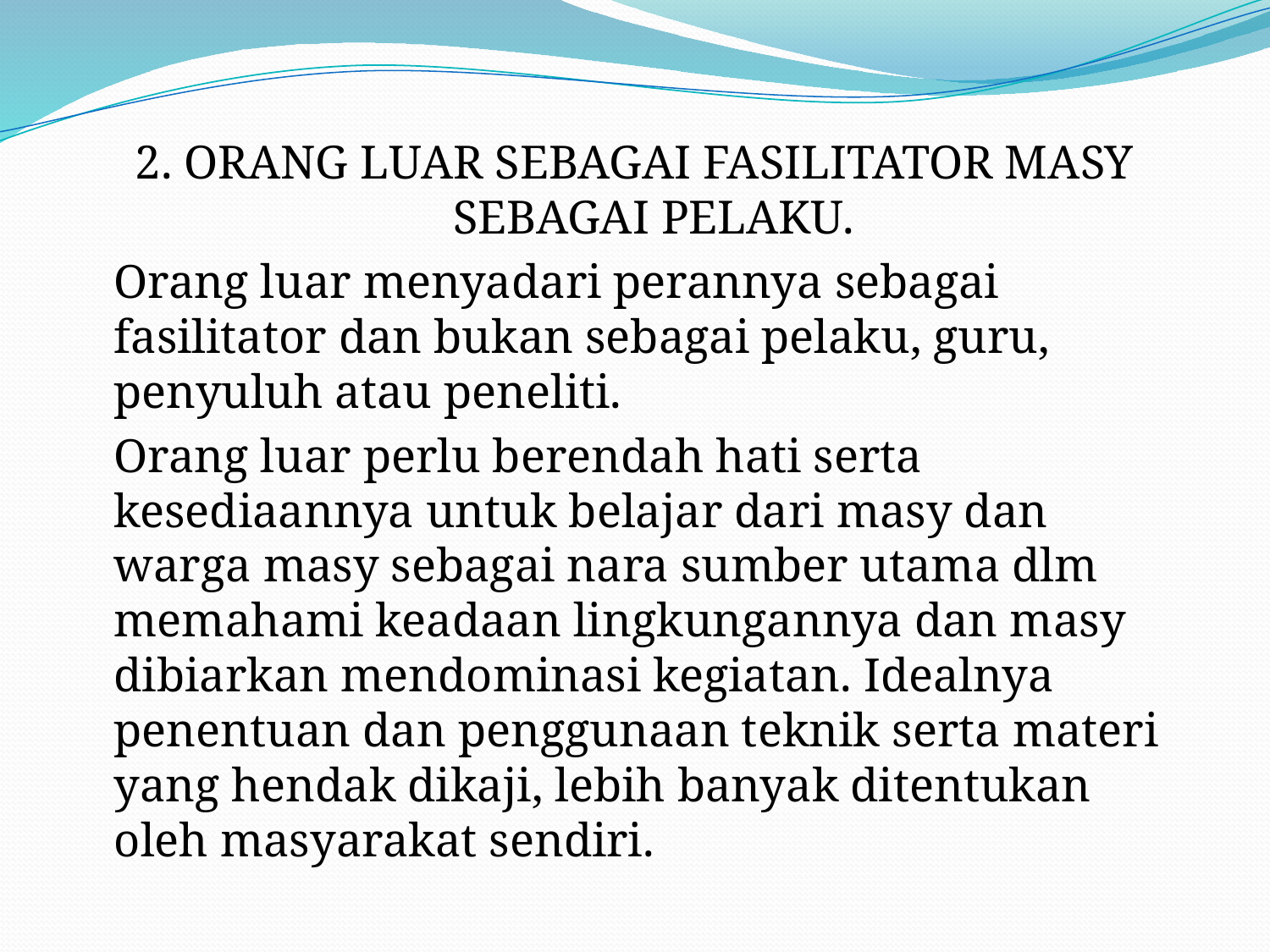

2. ORANG LUAR SEBAGAI FASILITATOR MASY SEBAGAI PELAKU.
	Orang luar menyadari perannya sebagai fasilitator dan bukan sebagai pelaku, guru, penyuluh atau peneliti.
	Orang luar perlu berendah hati serta kesediaannya untuk belajar dari masy dan warga masy sebagai nara sumber utama dlm memahami keadaan lingkungannya dan masy dibiarkan mendominasi kegiatan. Idealnya penentuan dan penggunaan teknik serta materi yang hendak dikaji, lebih banyak ditentukan oleh masyarakat sendiri.